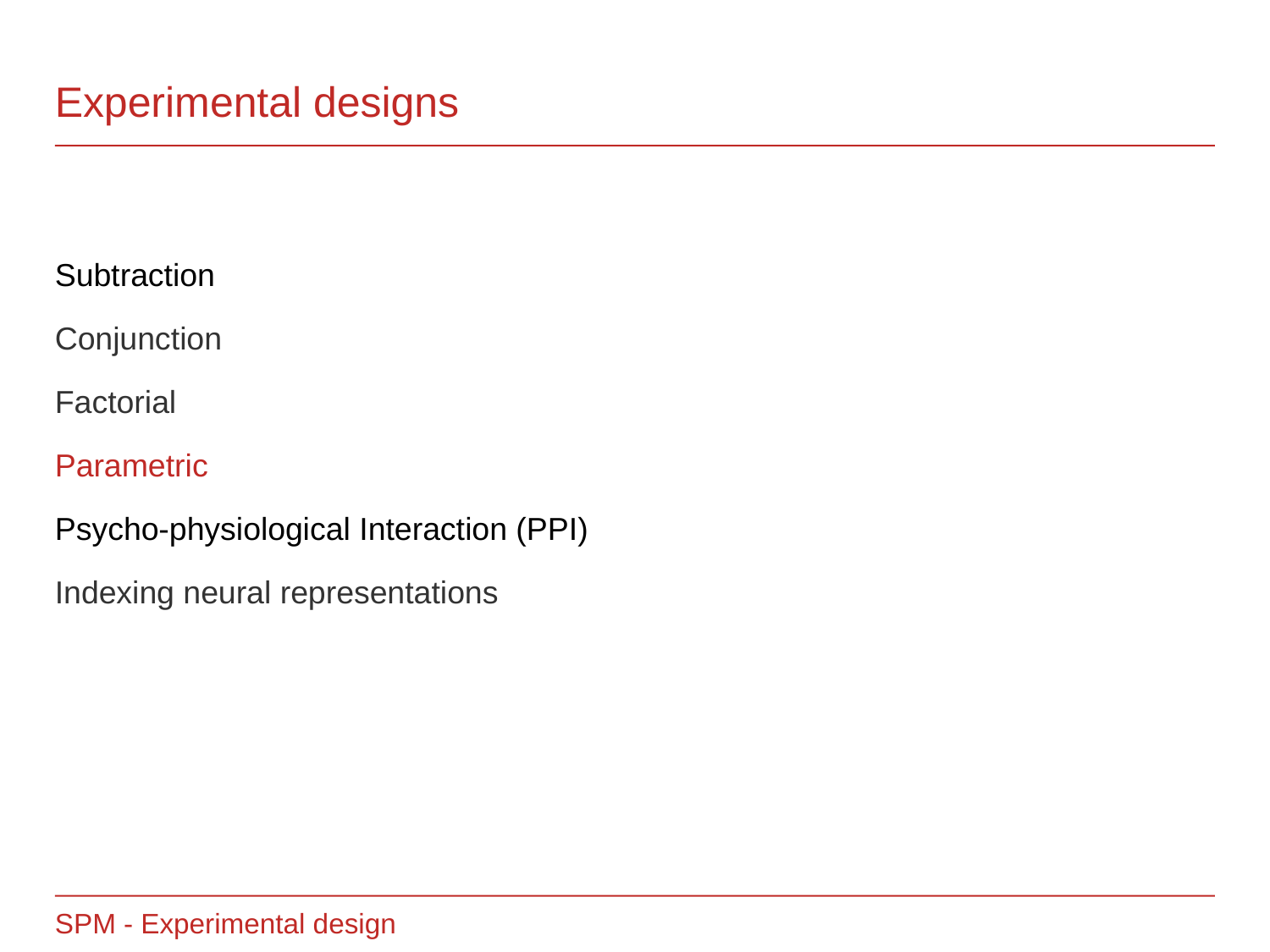

# Experimental designs
Subtraction
Conjunction
Factorial
Parametric
Psycho-physiological Interaction (PPI)
Indexing neural representations